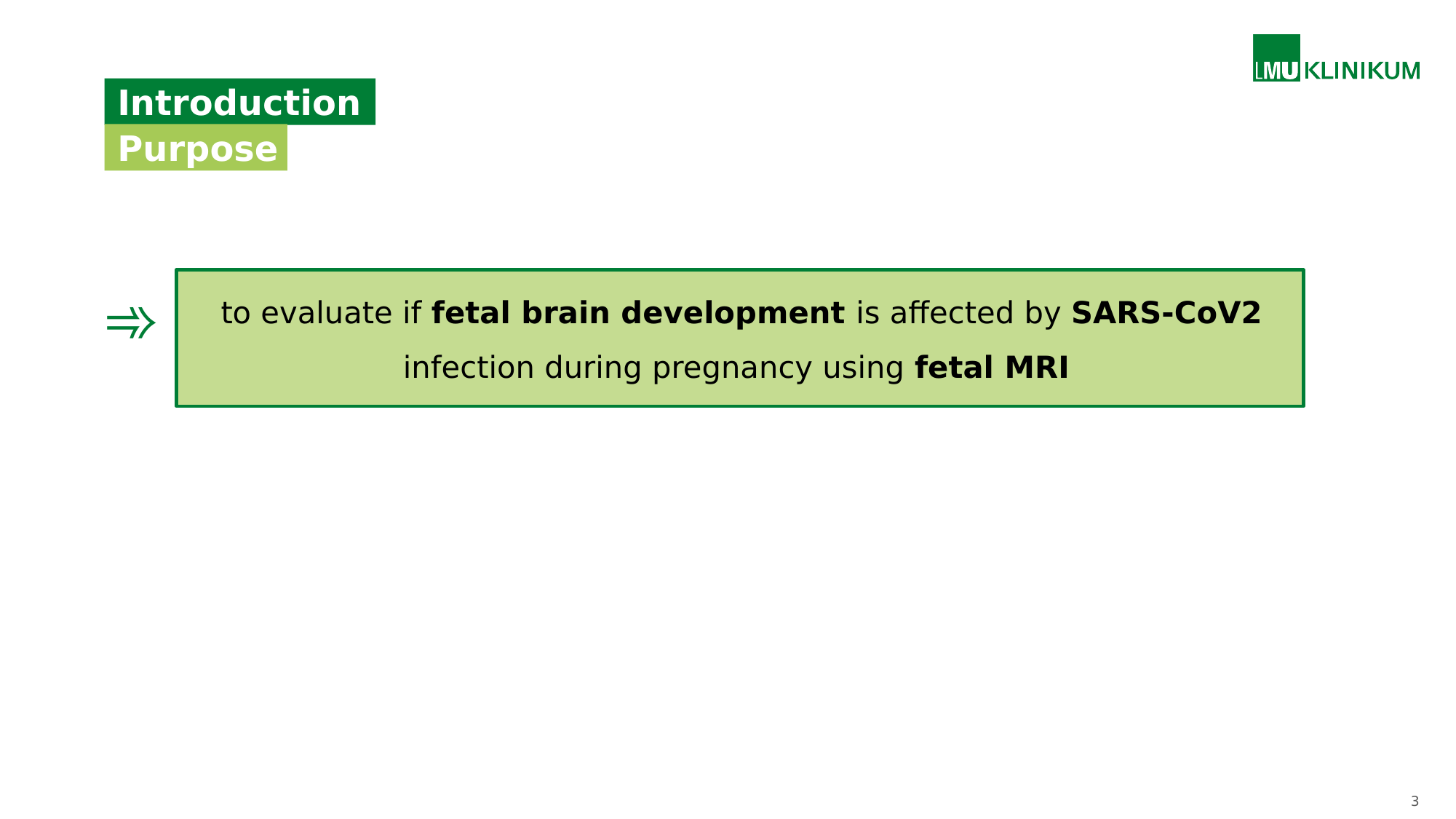

# Introduction
Purpose

to evaluate if fetal brain development is affected by SARS-CoV2 infection during pregnancy using fetal MRI

➾
3